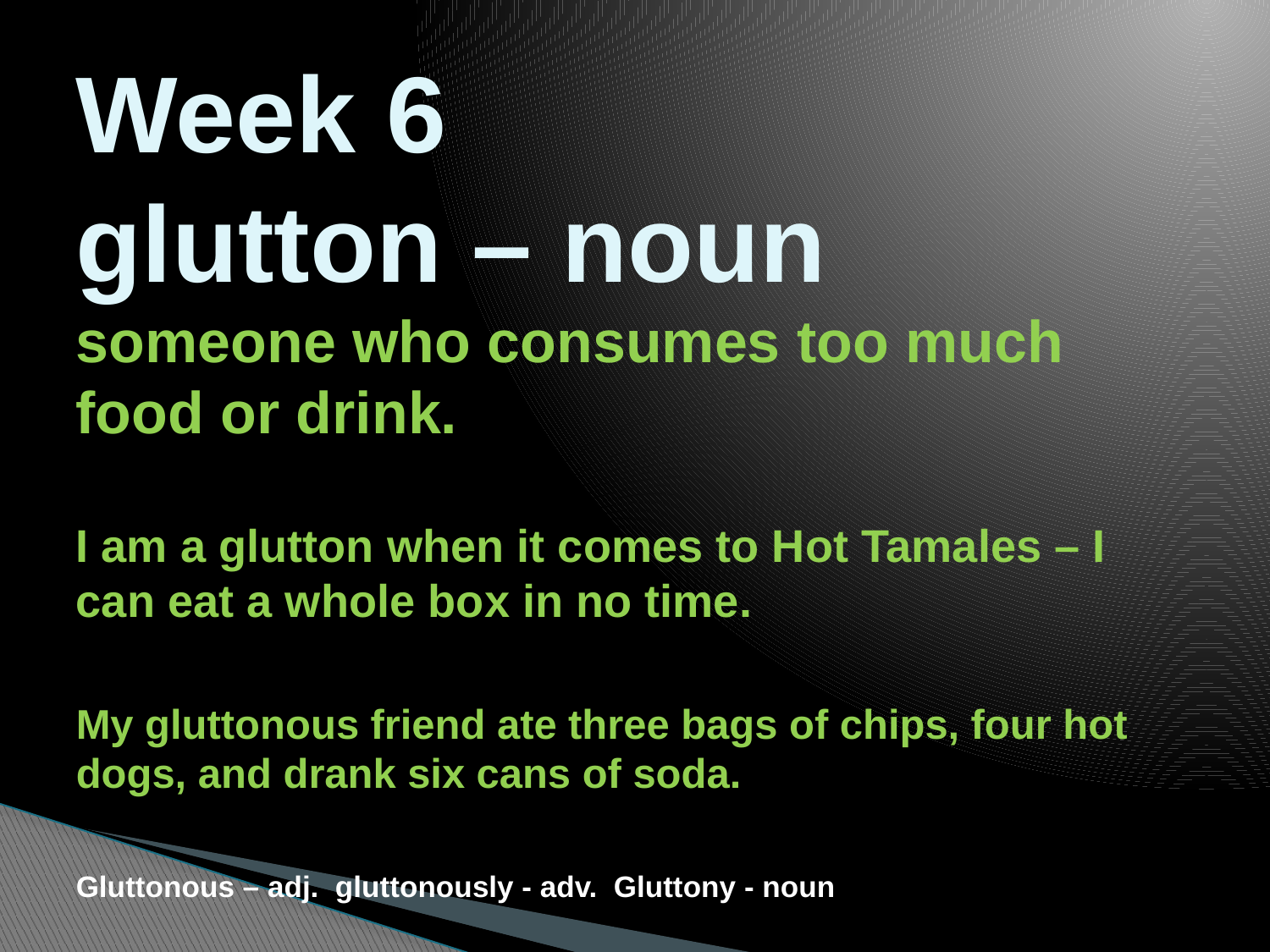

# Week 6 glutton – noun someone who consumes too much food or drink. I am a glutton when it comes to Hot Tamales – I can eat a whole box in no time. My gluttonous friend ate three bags of chips, four hot dogs, and drank six cans of soda. Gluttonous – adj.  gluttonously - adv.  Gluttony - noun